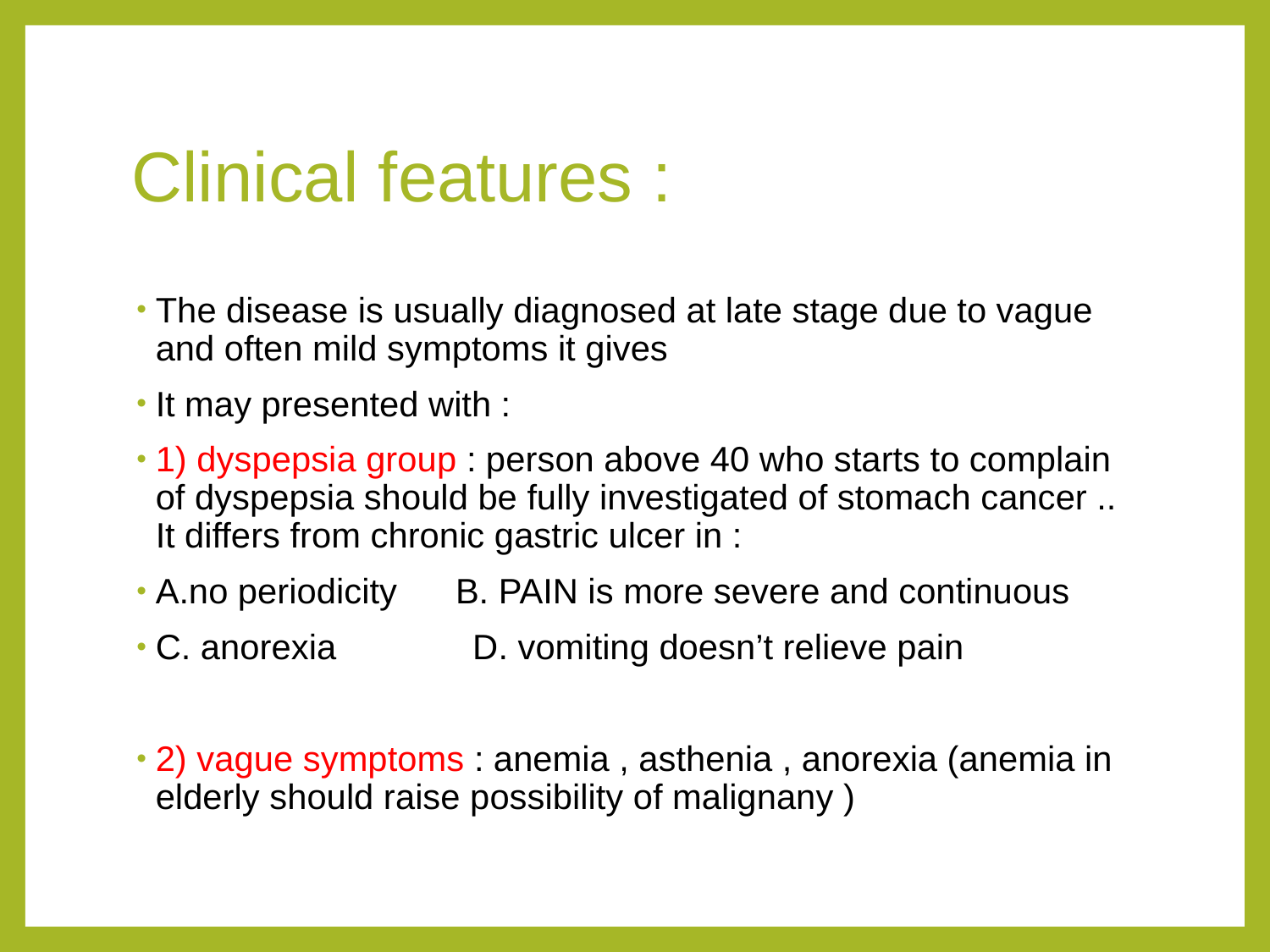

# Clinical features :
The disease is usually diagnosed at late stage due to vague and often mild symptoms it gives
It may presented with :
1) dyspepsia group : person above 40 who starts to complain of dyspepsia should be fully investigated of stomach cancer .. It differs from chronic gastric ulcer in :
A.no periodicity      B. PAIN is more severe and continuous
C. anorexia              D. vomiting doesn’t relieve pain

2) vague symptoms : anemia , asthenia , anorexia (anemia in elderly should raise possibility of malignany )